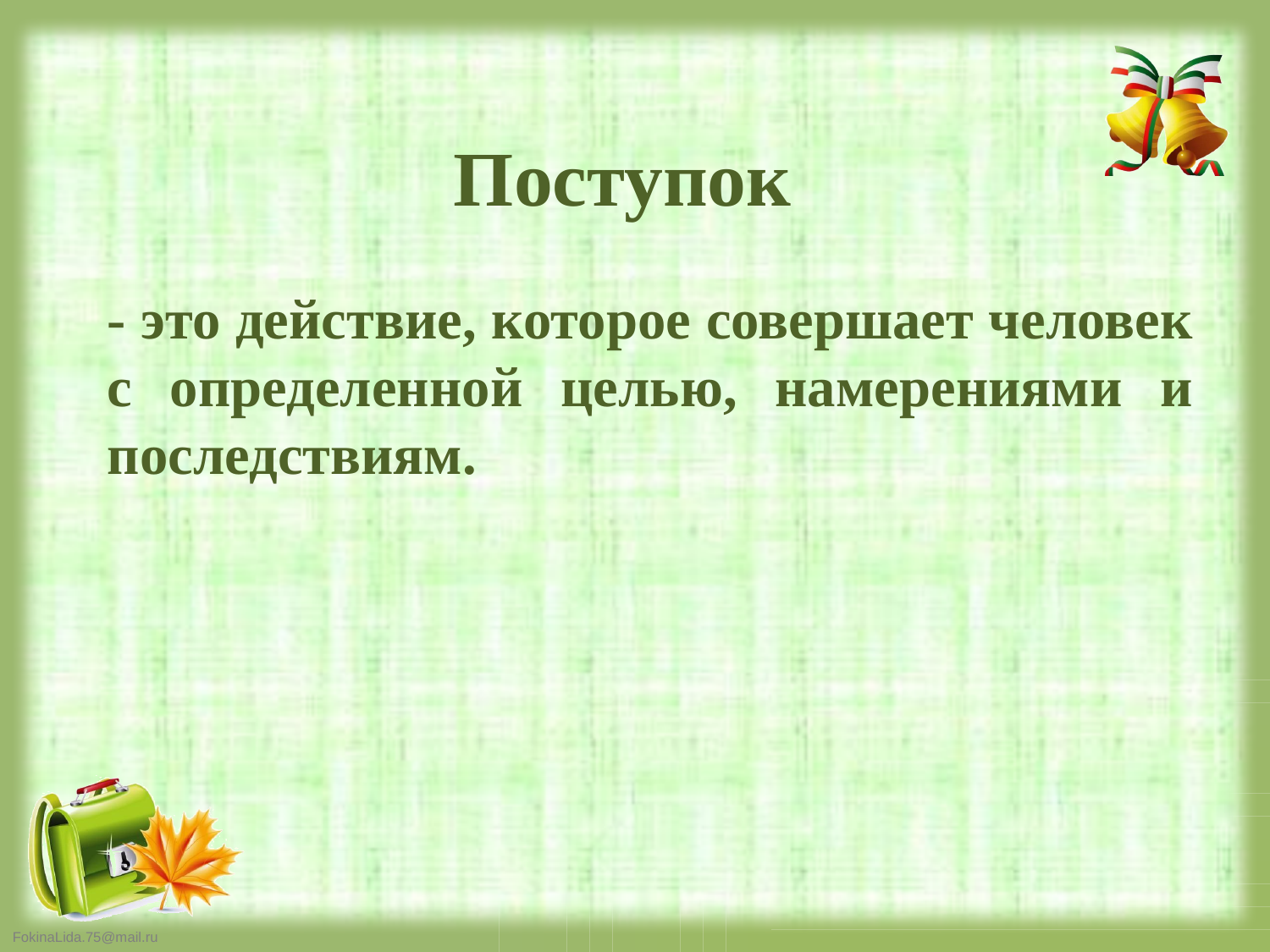

# Поступок
- это действие, которое совершает человек с определенной целью, намерениями и последствиям.